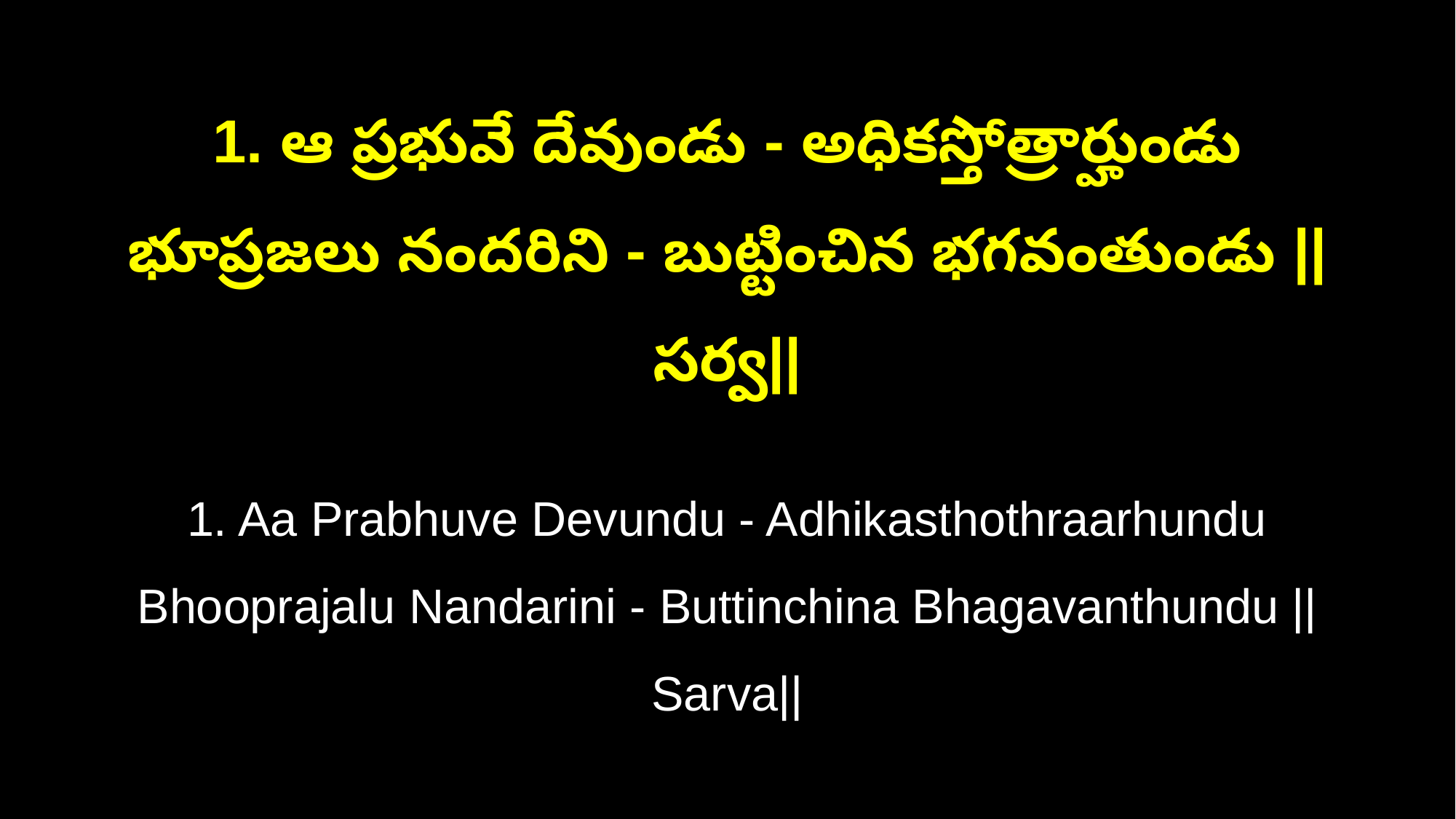

1. ఆ ప్రభువే దేవుండు - అధికస్తోత్రార్హుండు
భూప్రజలు నందరిని - బుట్టించిన భగవంతుండు ||సర్వ||
1. Aa Prabhuve Devundu - Adhikasthothraarhundu
Bhooprajalu Nandarini - Buttinchina Bhagavanthundu ||Sarva||